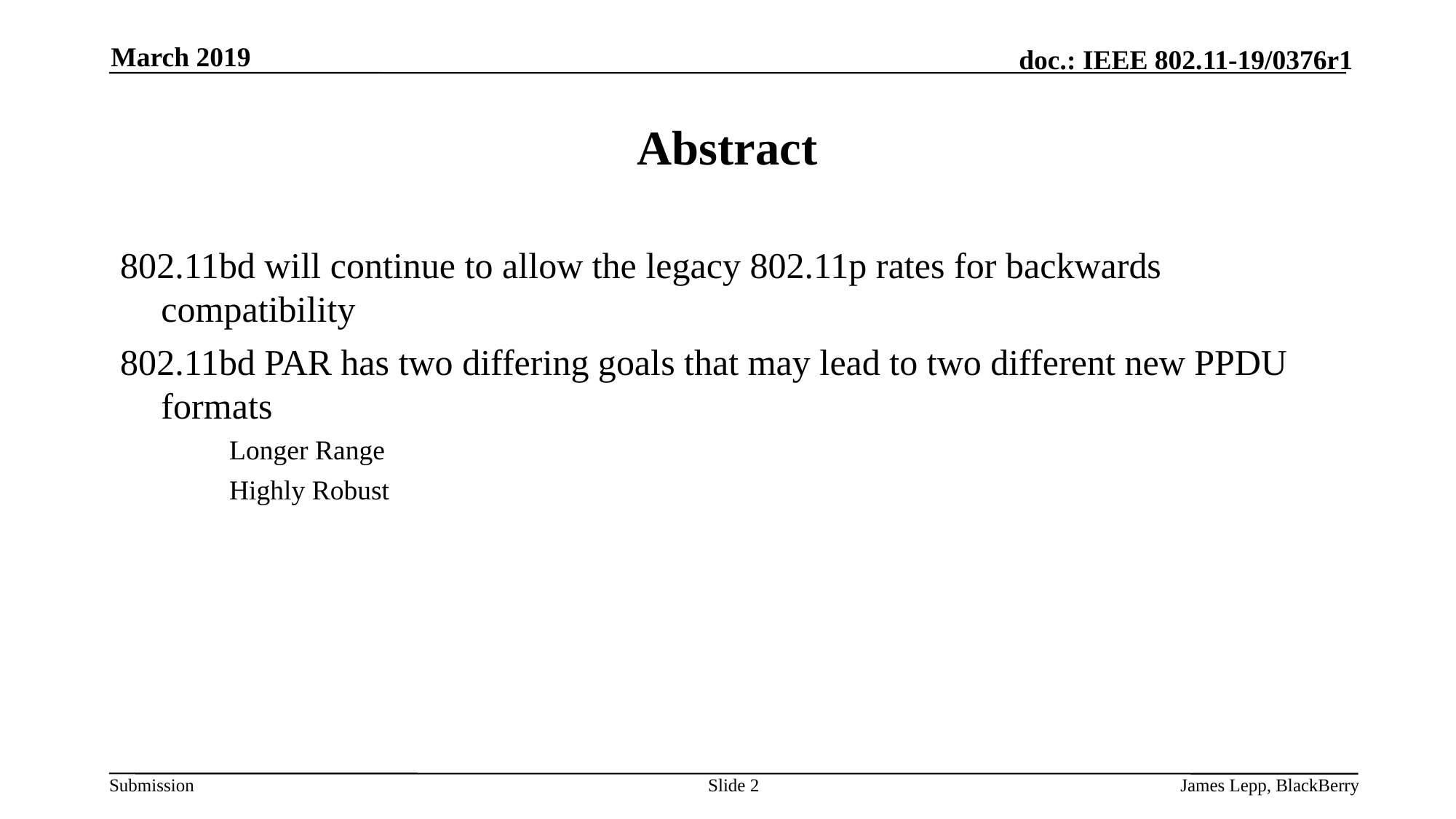

March 2019
# Abstract
802.11bd will continue to allow the legacy 802.11p rates for backwards compatibility
802.11bd PAR has two differing goals that may lead to two different new PPDU formats
Longer Range
Highly Robust

Slide 2
James Lepp, BlackBerry